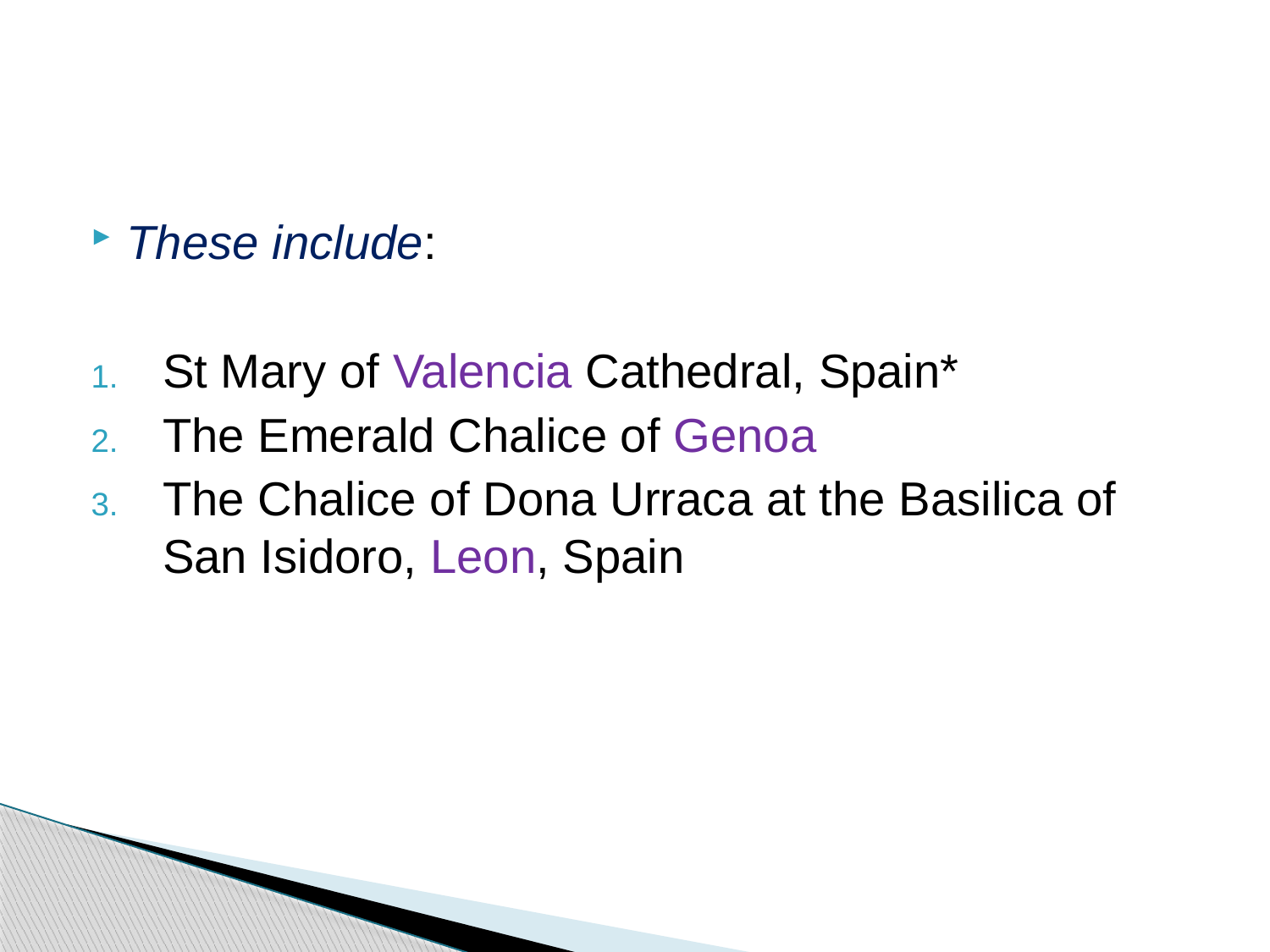

#
These include:

St Mary of Valencia Cathedral, Spain*
The Emerald Chalice of Genoa
The Chalice of Dona Urraca at the Basilica of San Isidoro, Leon, Spain